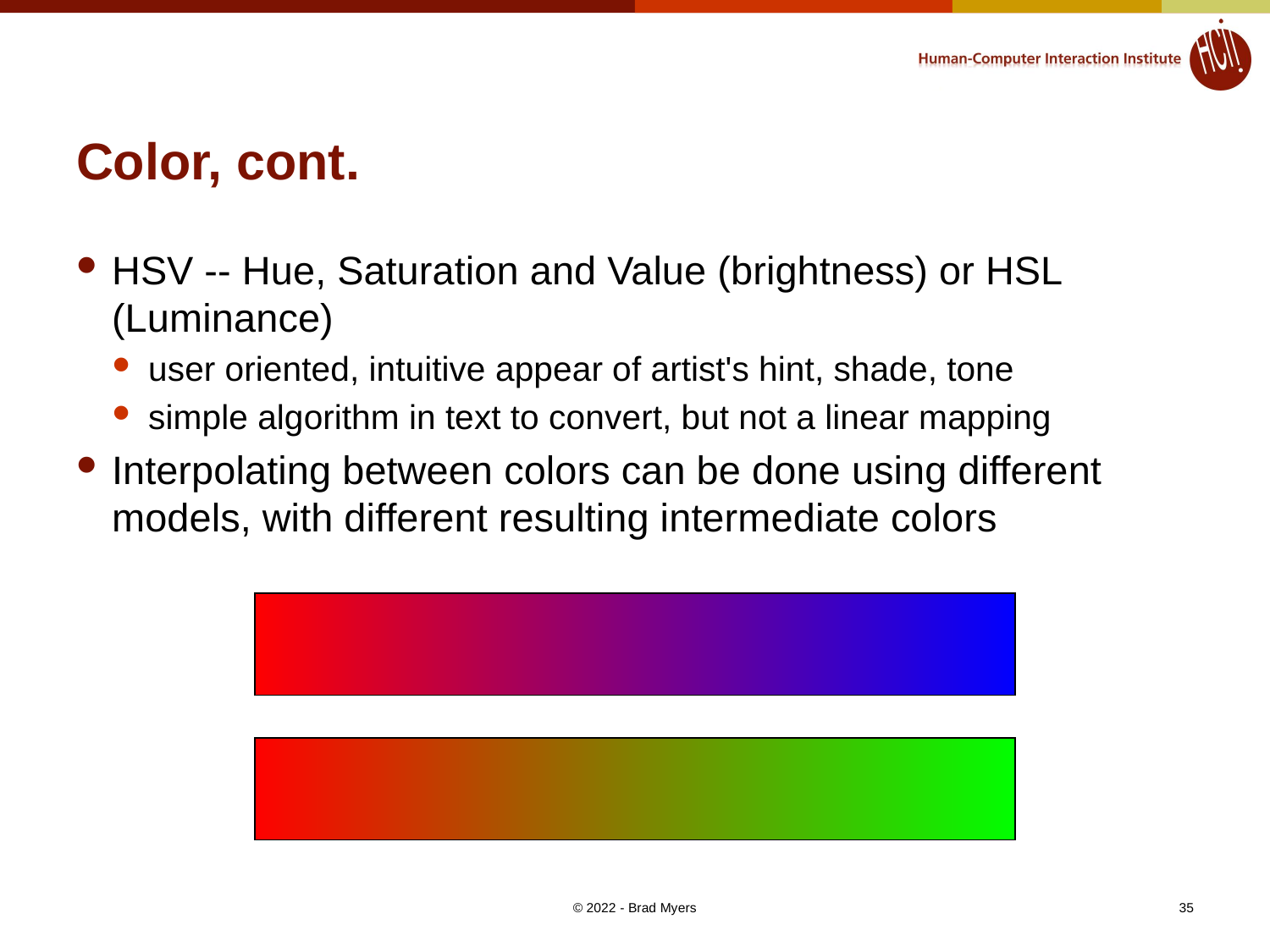

# Color, cont.
HSV -- Hue, Saturation and Value (brightness) or HSL (Luminance)
user oriented, intuitive appear of artist's hint, shade, tone
simple algorithm in text to convert, but not a linear mapping
Interpolating between colors can be done using different models, with different resulting intermediate colors

© 2022 - Brad Myers
35